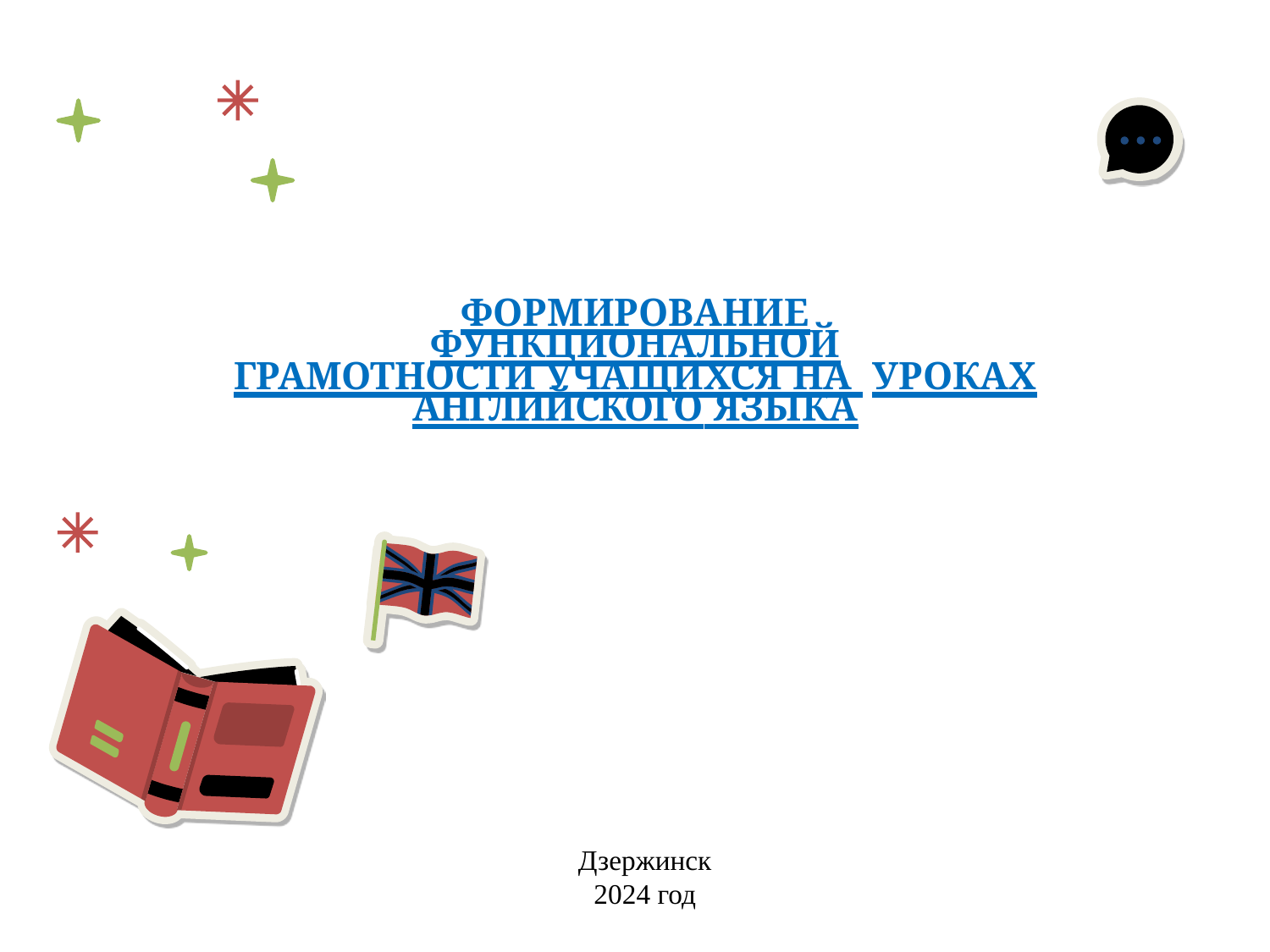

# ФОРМИРОВАНИЕ ФУНКЦИОНАЛЬНОЙ ГРАМОТНОСТИ УЧАЩИХСЯ НА  УРОКАХ АНГЛИЙСКОГО ЯЗЫКА

Дзержинск
2024 год